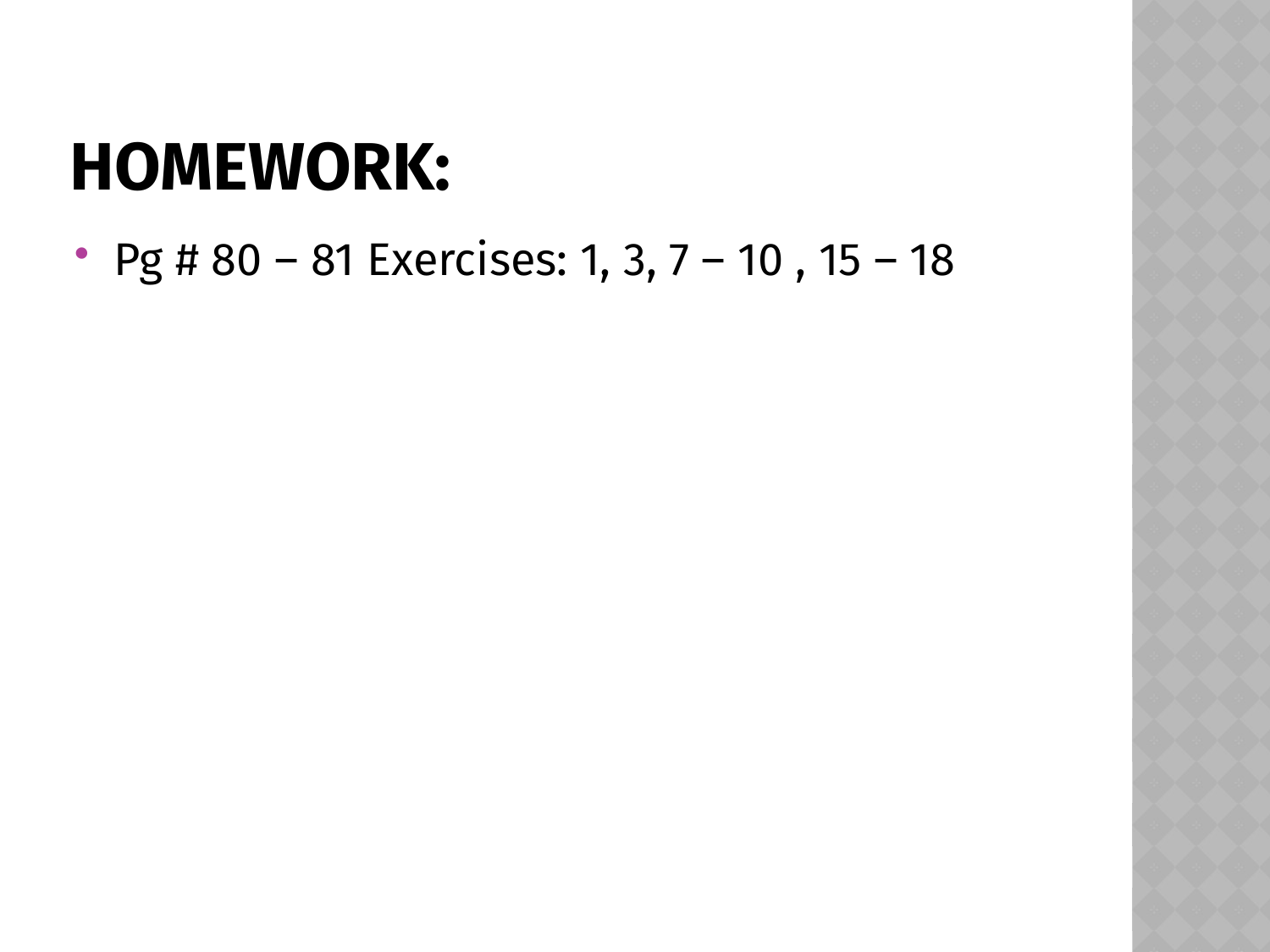

# Homework:
Pg # 80 – 81 Exercises: 1, 3, 7 – 10 , 15 – 18